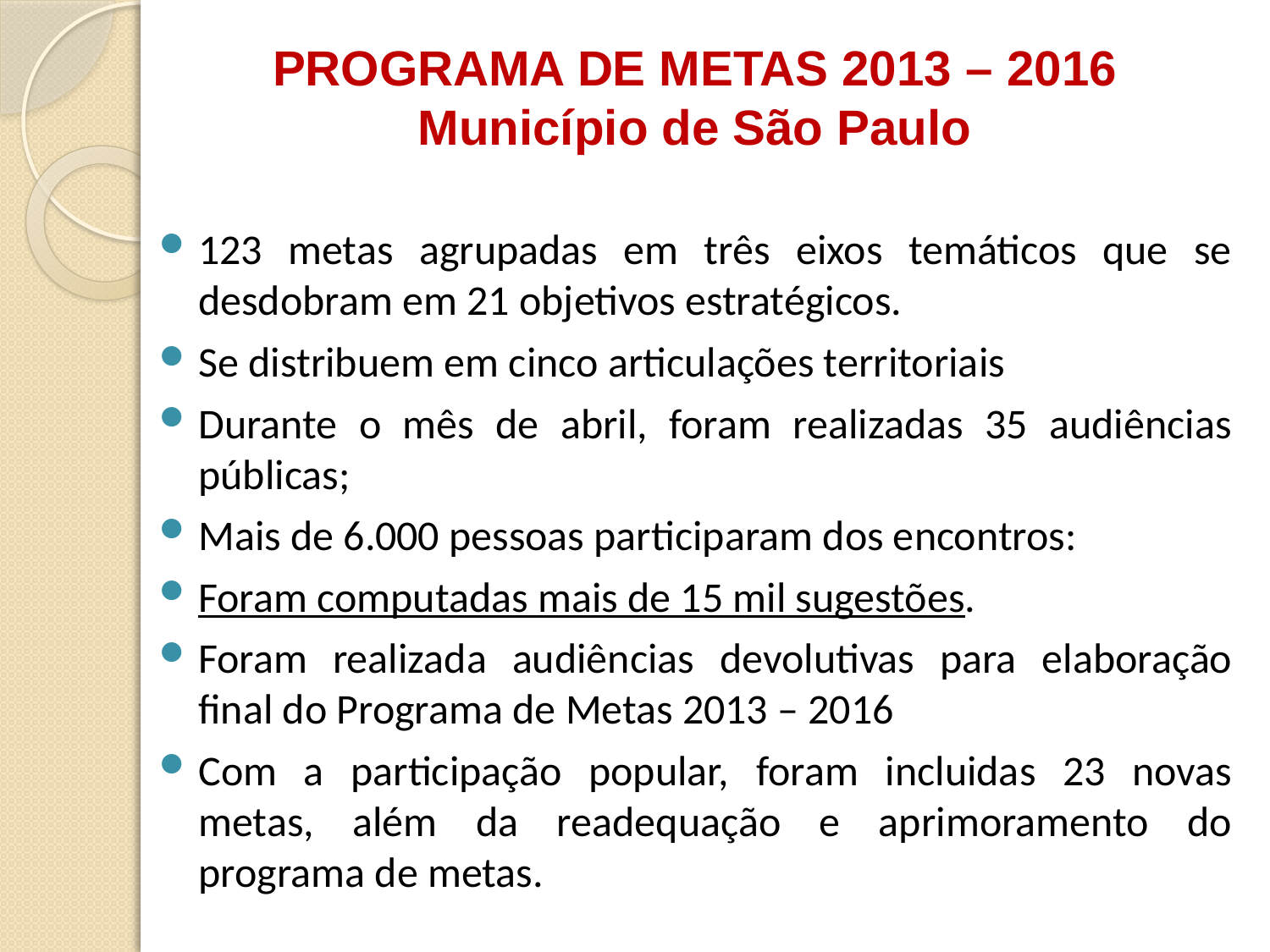

# PROGRAMA DE METAS 2013 – 2016 Município de São Paulo
123 metas agrupadas em três eixos temáticos que se desdobram em 21 objetivos estratégicos.
Se distribuem em cinco articulações territoriais
Durante o mês de abril, foram realizadas 35 audiências públicas;
Mais de 6.000 pessoas participaram dos encontros:
Foram computadas mais de 15 mil sugestões.
Foram realizada audiências devolutivas para elaboração final do Programa de Metas 2013 – 2016
Com a participação popular, foram incluidas 23 novas metas, além da readequação e aprimoramento do programa de metas.